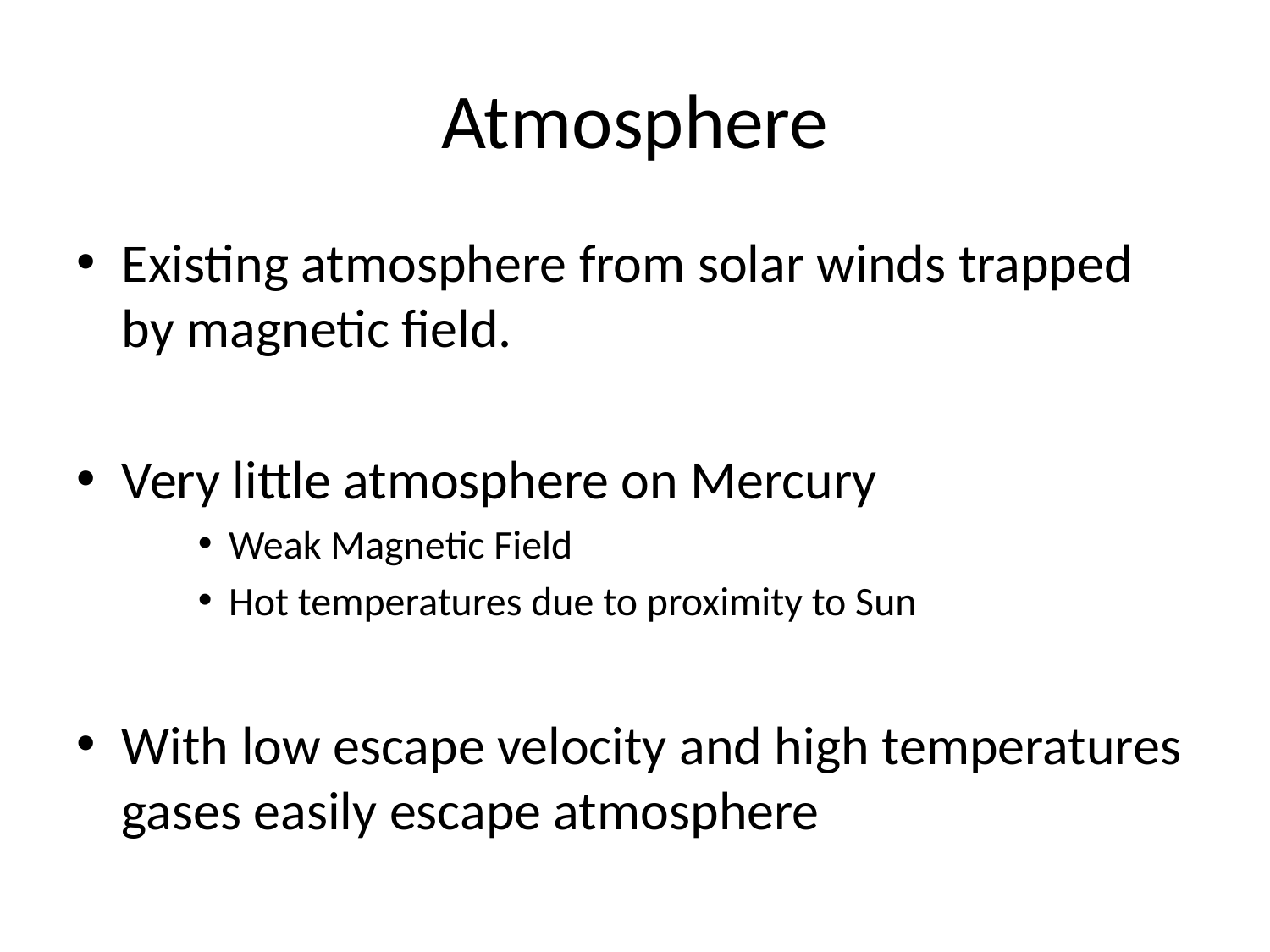

# Atmosphere
Existing atmosphere from solar winds trapped by magnetic field.

Very little atmosphere on Mercury
Weak Magnetic Field
Hot temperatures due to proximity to Sun

With low escape velocity and high temperatures gases easily escape atmosphere